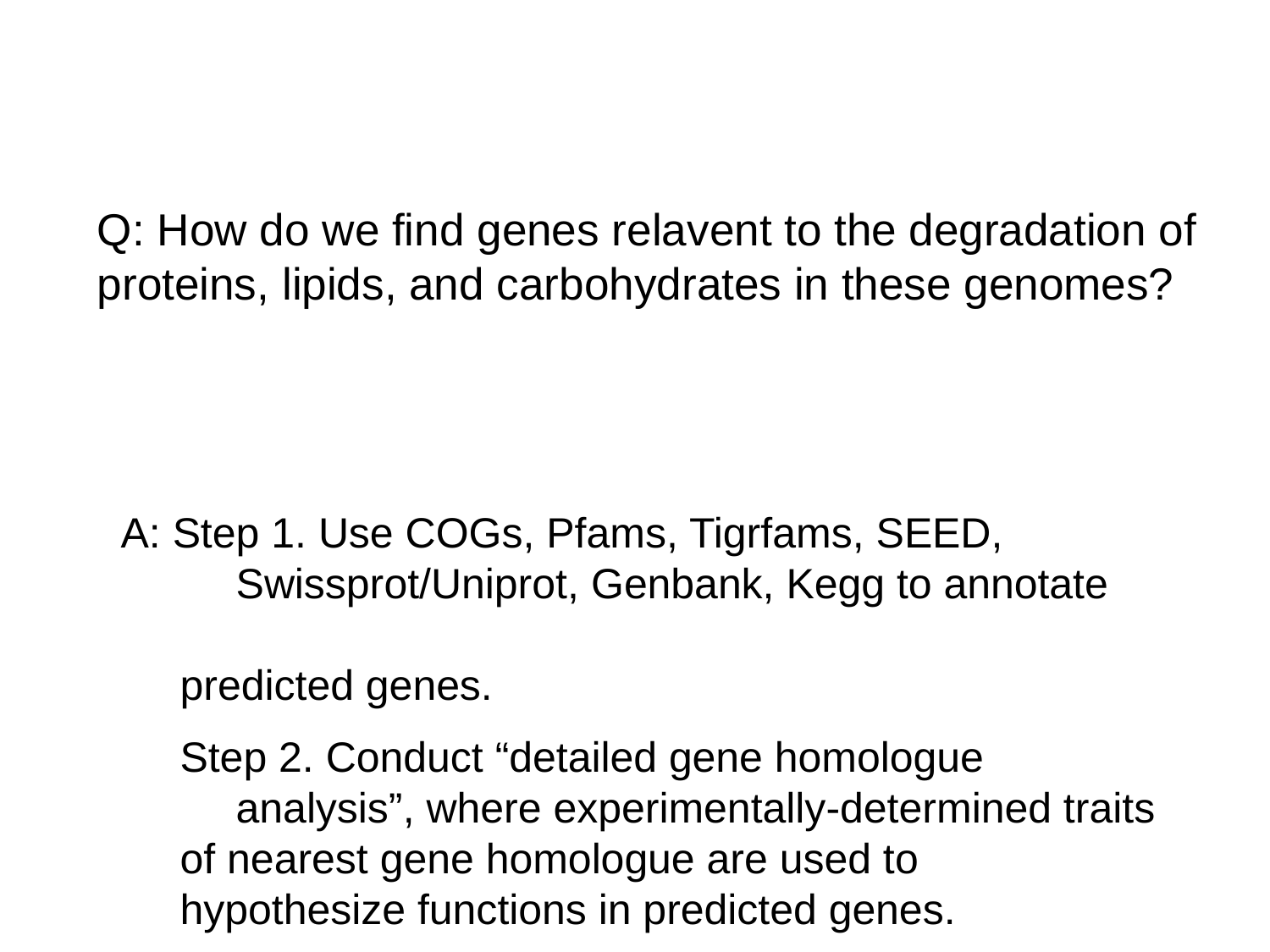

# Q: How do we find genes relavent to the degradation of proteins, lipids, and carbohydrates in these genomes?
  A: Step 1. Use COGs, Pfams, Tigrfams, SEED,
  	 Swissprot/Uniprot, Genbank, Kegg to annotate
       predicted genes.

       Step 2. Conduct “detailed gene homologue
	 analysis”, where experimentally-determined traits
       of nearest gene homologue are used to
       hypothesize functions in predicted genes.